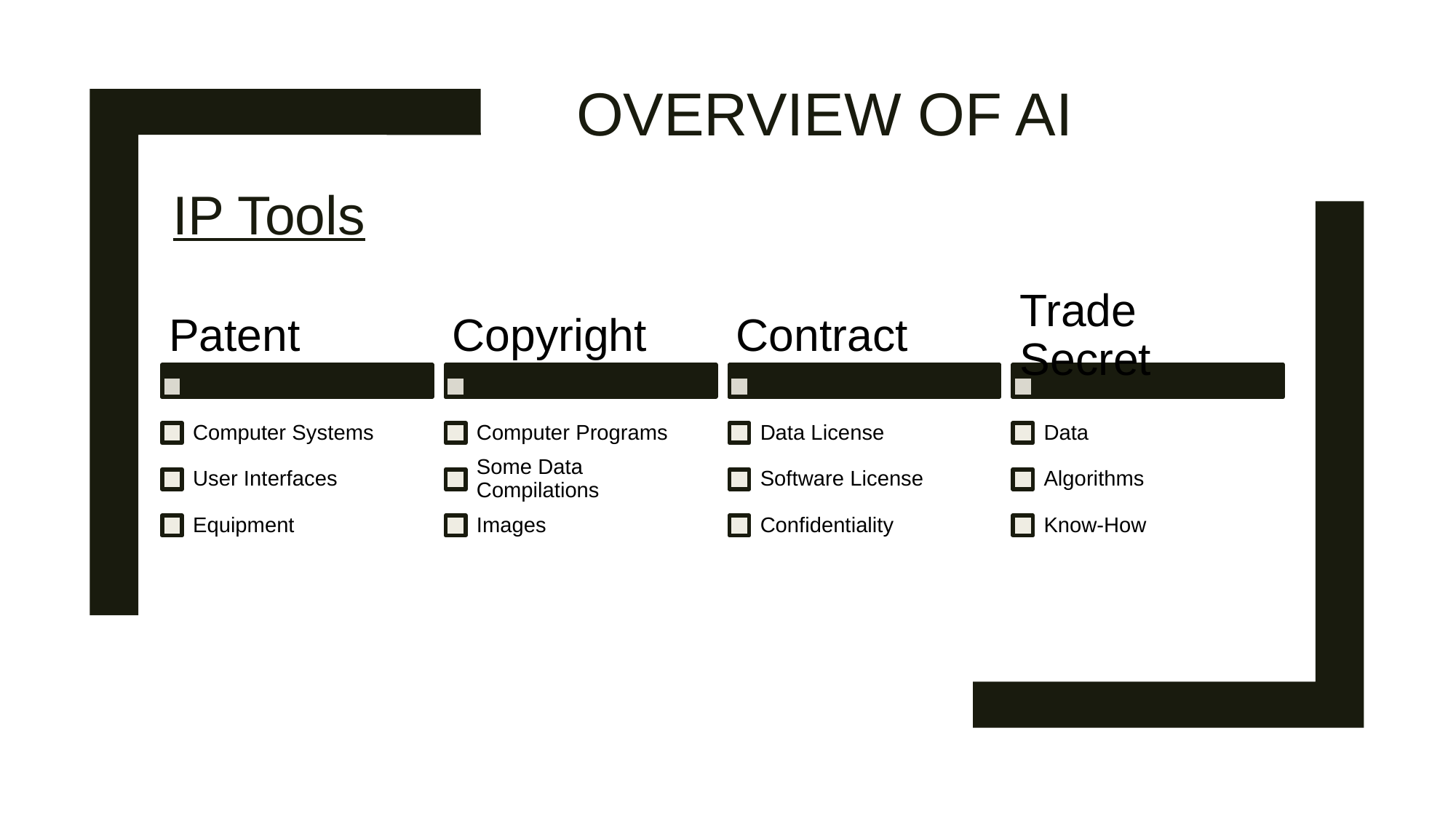

# Overview of AI
IP Tools
Patent
Computer Systems
User Interfaces
Equipment
Copyright
Computer Programs
Some Data Compilations
Images
Contract
Data License
Software License
Confidentiality
Trade Secret
Data
Algorithms
Know-How